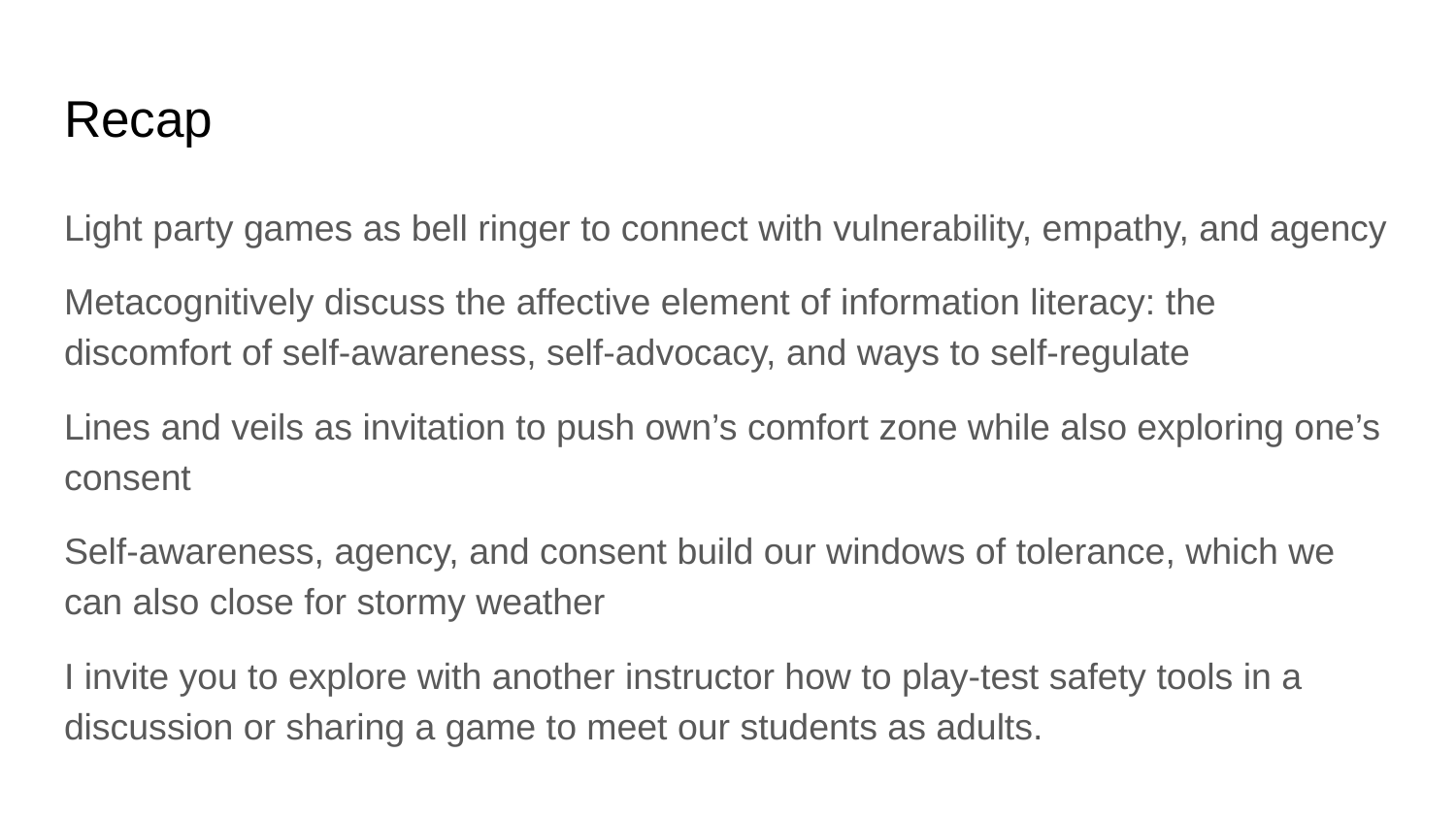

# Recap
Light party games as bell ringer to connect with vulnerability, empathy, and agency
Metacognitively discuss the affective element of information literacy: the discomfort of self-awareness, self-advocacy, and ways to self-regulate
Lines and veils as invitation to push own’s comfort zone while also exploring one’s consent
Self-awareness, agency, and consent build our windows of tolerance, which we can also close for stormy weather
I invite you to explore with another instructor how to play-test safety tools in a discussion or sharing a game to meet our students as adults.